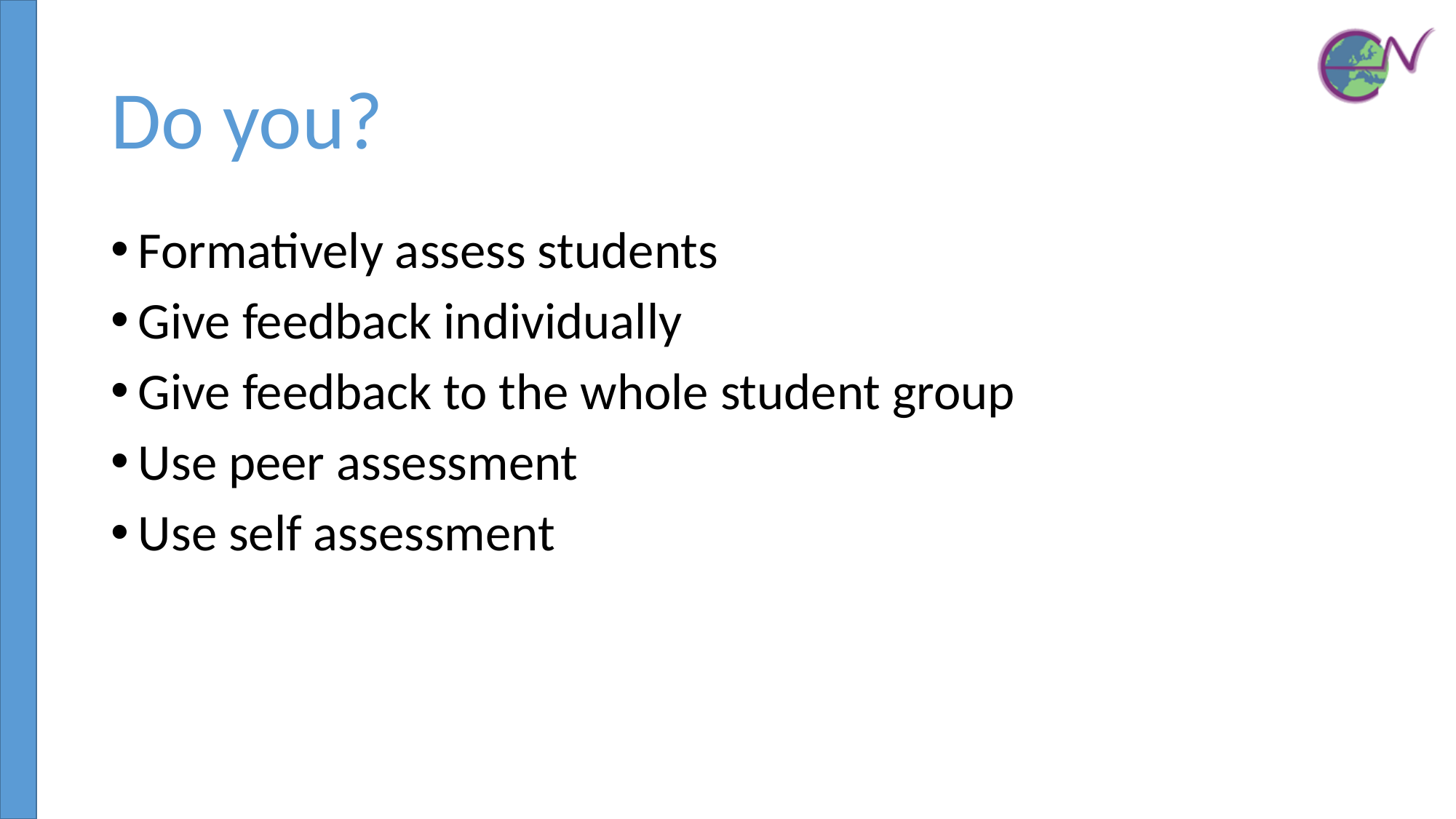

# Do you?
Formatively assess students
Give feedback individually
Give feedback to the whole student group
Use peer assessment
Use self assessment